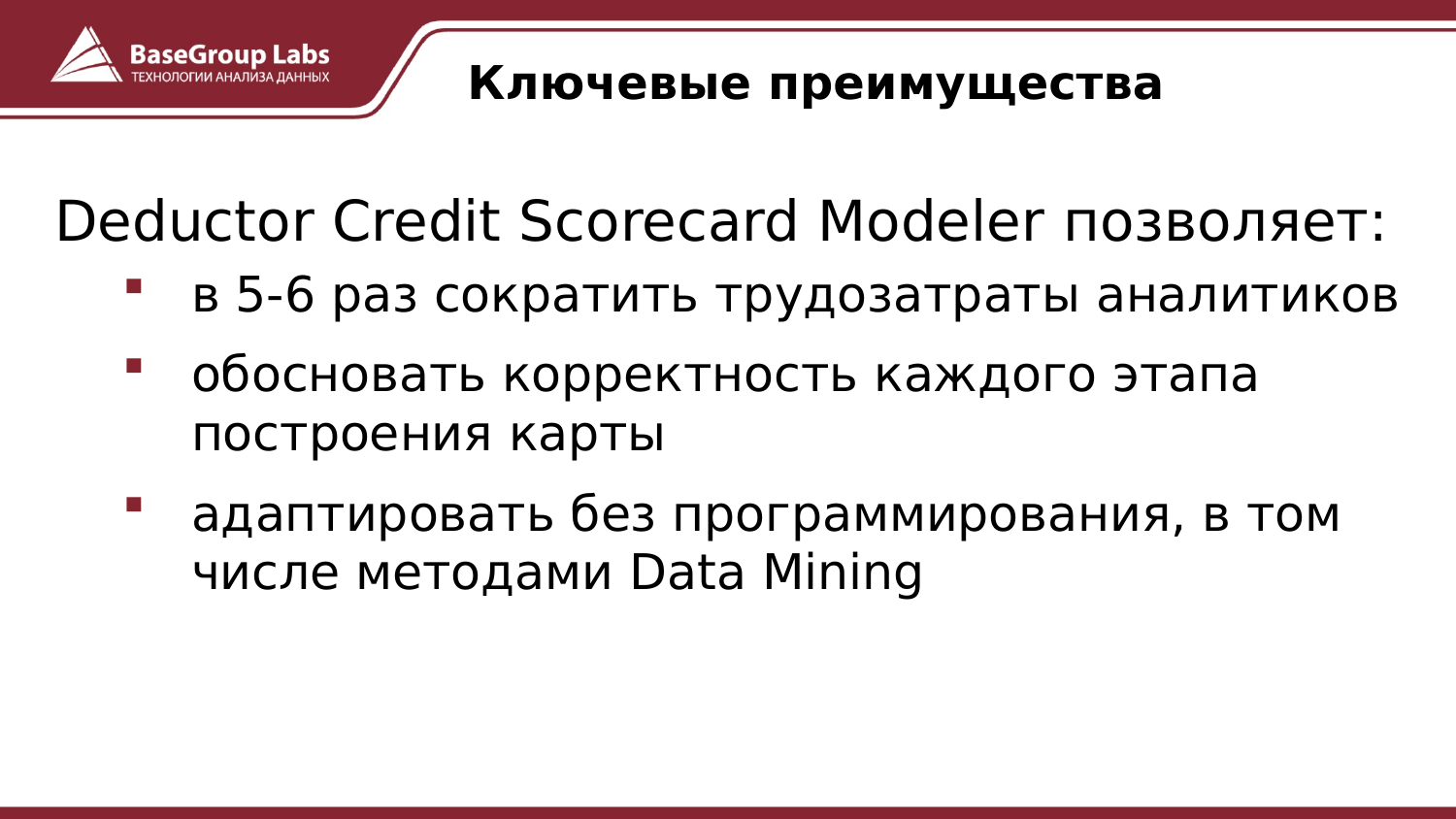

# Ключевые преимущества
Deductor Credit Scorecard Modeler позволяет:
в 5-6 раз сократить трудозатраты аналитиков
обосновать корректность каждого этапа построения карты
адаптировать без программирования, в том числе методами Data Mining